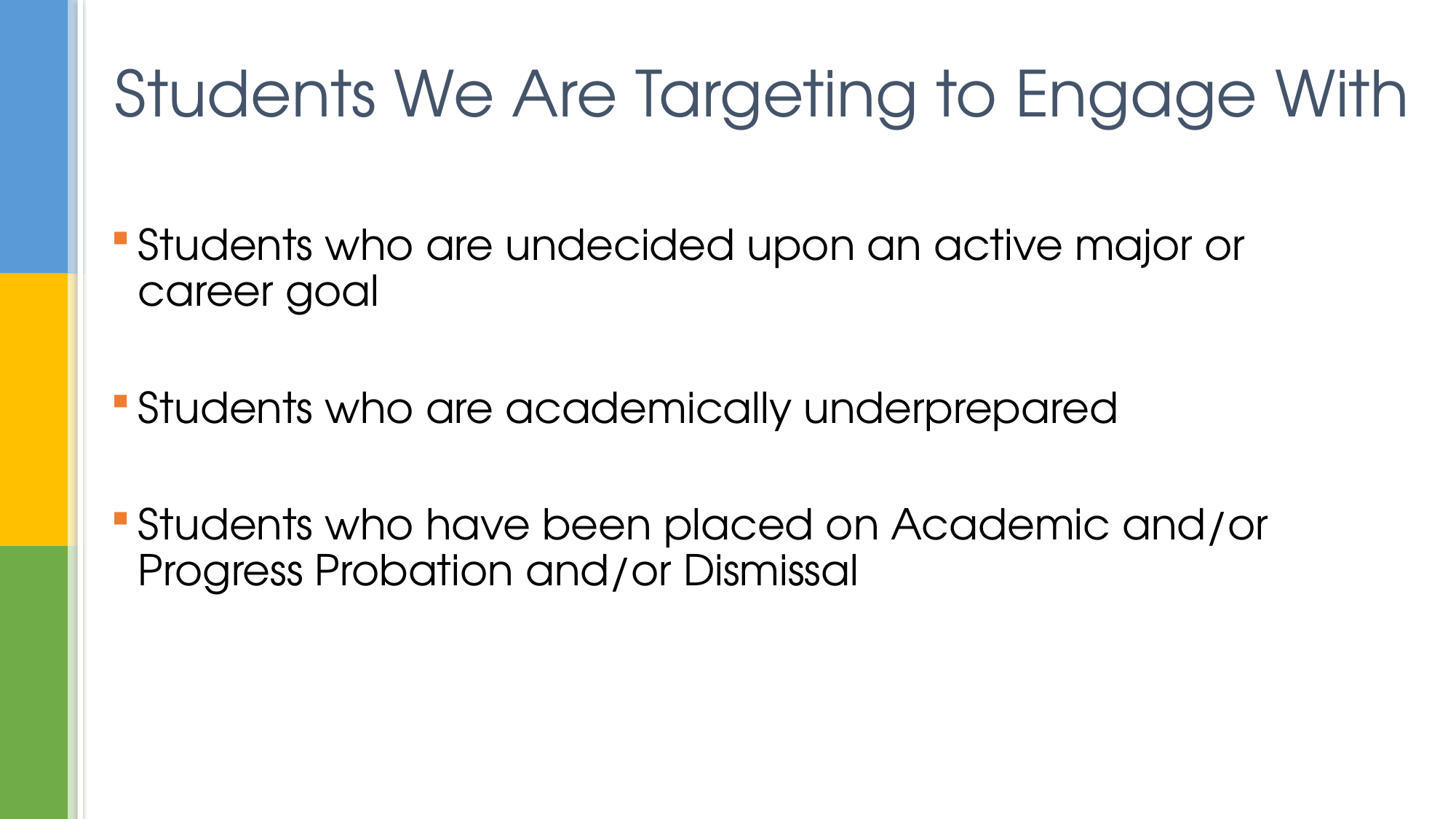

# Students We Are Targeting to Engage With
Students who are undecided upon an active major or career goal

Students who are academically underprepared

Students who have been placed on Academic and/or Progress Probation and/or Dismissal